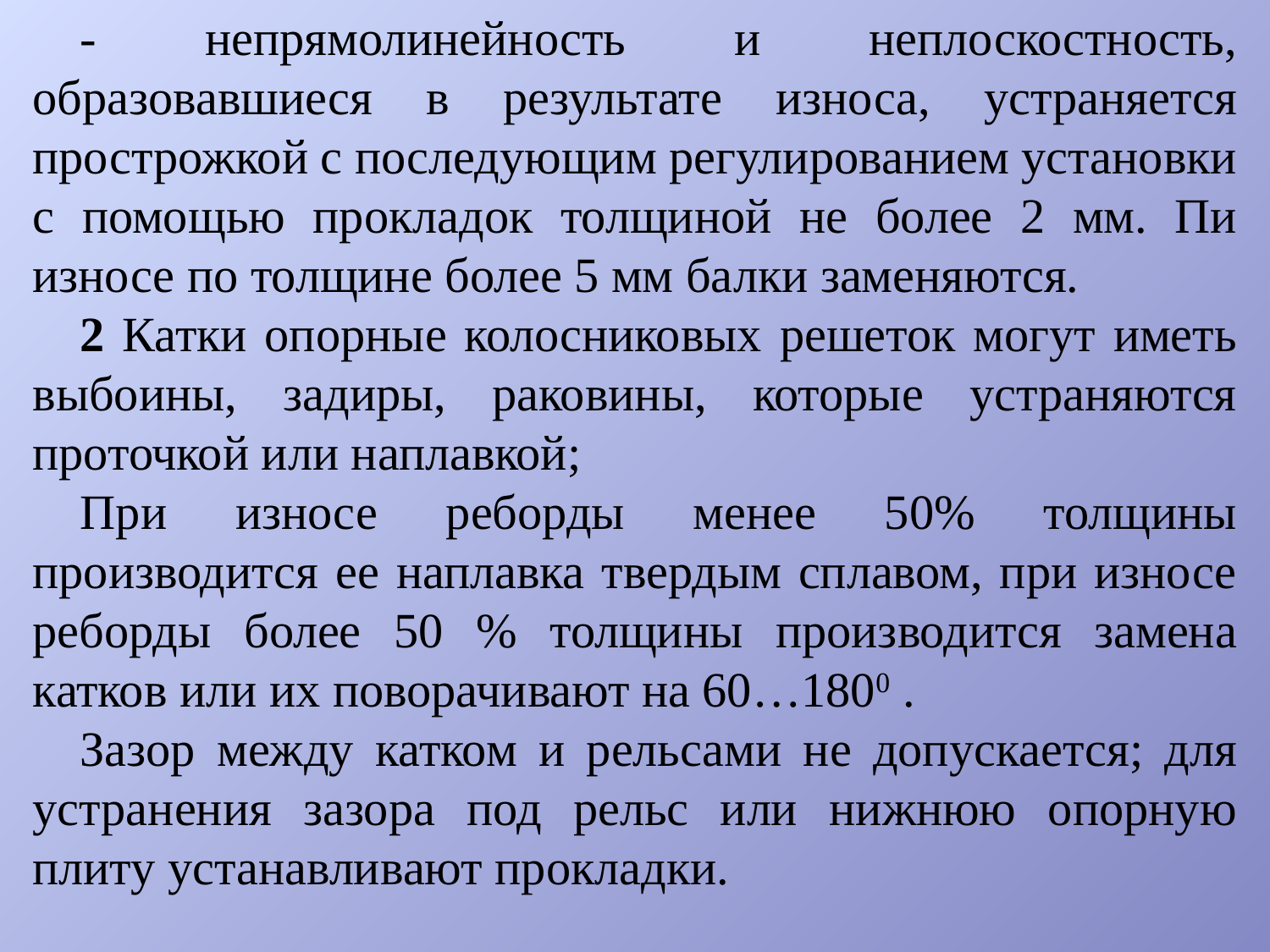

- непрямолинейность и неплоскостность, образовавшиеся в результате износа, устраняется прострожкой с последующим регулированием установки с помощью прокладок толщиной не более 2 мм. Пи износе по толщине более 5 мм балки заменяются.
2 Катки опорные колосниковых решеток могут иметь выбоины, задиры, раковины, которые устраняются проточкой или наплавкой;
При износе реборды менее 50% толщины производится ее наплавка твердым сплавом, при износе реборды более 50 % толщины производится замена катков или их поворачивают на 60…1800 .
Зазор между катком и рельсами не допускается; для устранения зазора под рельс или нижнюю опорную плиту устанавливают прокладки.